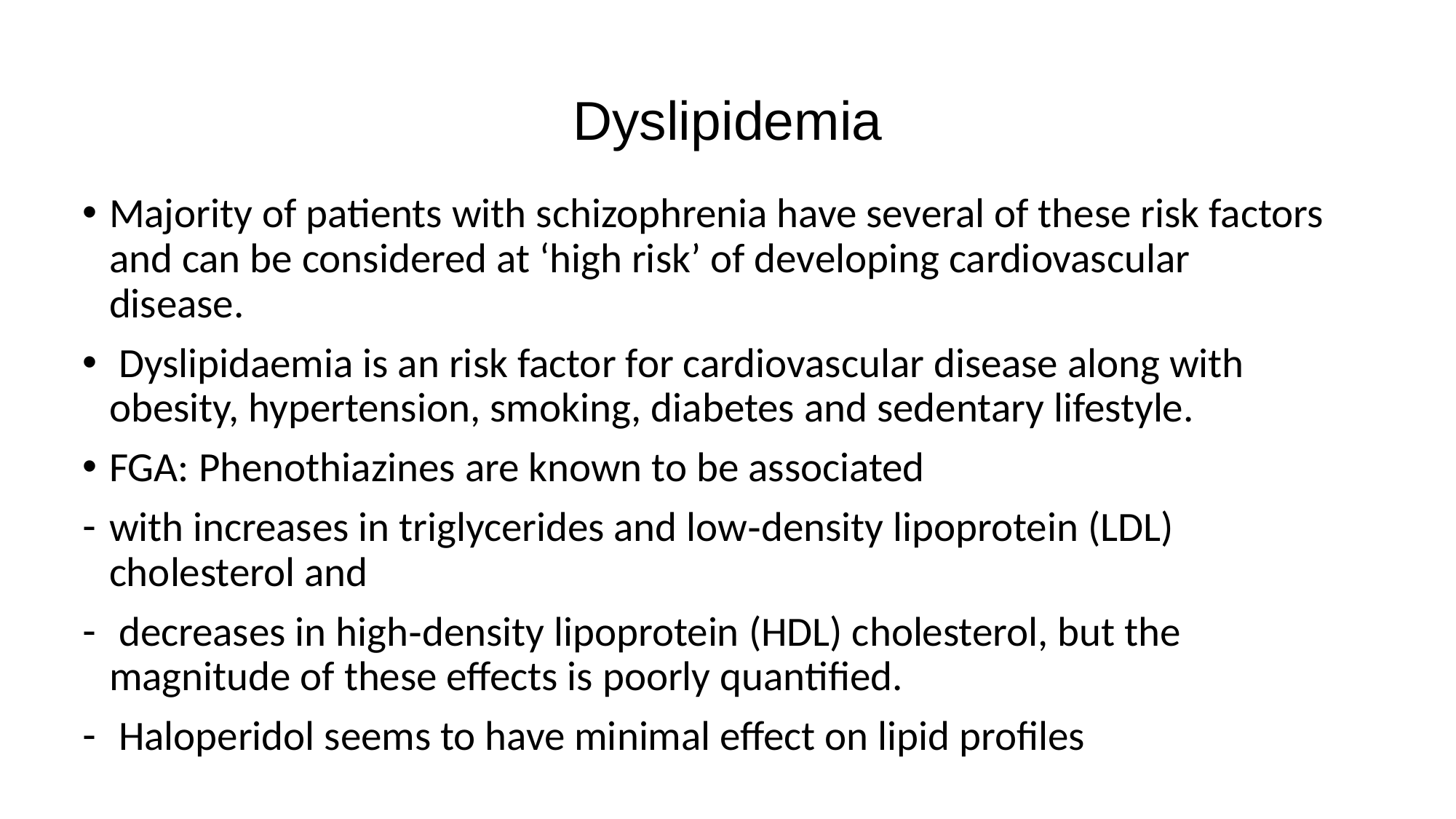

# Dyslipidemia
Majority of patients with schizophrenia have several of these risk factors and can be considered at ‘high risk’ of developing cardiovascular disease.
 Dyslipidaemia is an risk factor for cardiovascular disease along with obesity, hypertension, smoking, diabetes and sedentary lifestyle.
FGA: Phenothiazines are known to be associated
with increases in triglycerides and low‐density lipoprotein (LDL) cholesterol and
 decreases in high‐density lipoprotein (HDL) cholesterol, but the magnitude of these effects is poorly quantified.
 Haloperidol seems to have minimal effect on lipid profiles